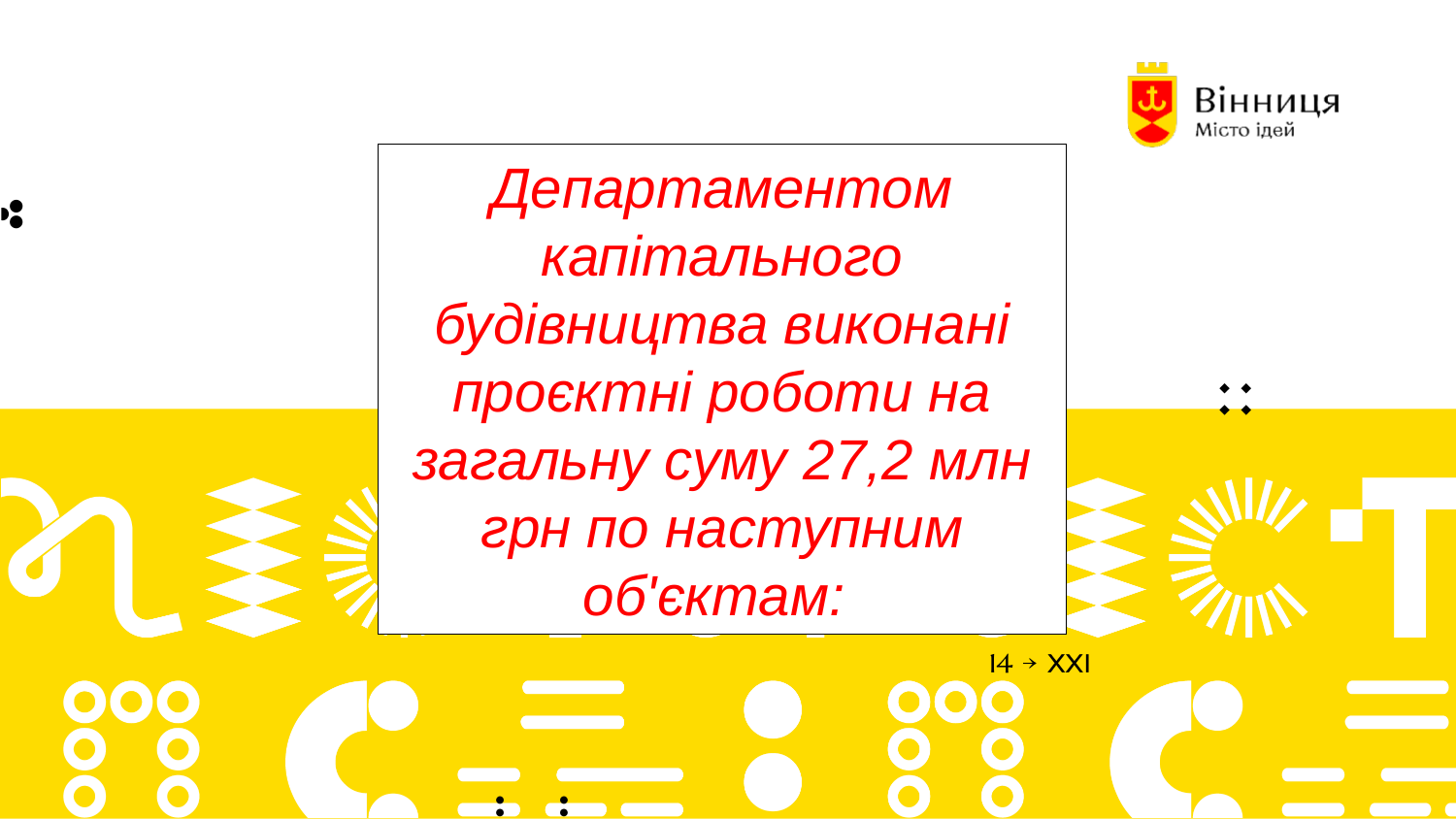

Департаментом капітального будівництва виконані проєктні роботи на загальну суму 27,2 млн грн по наступним об'єктам: